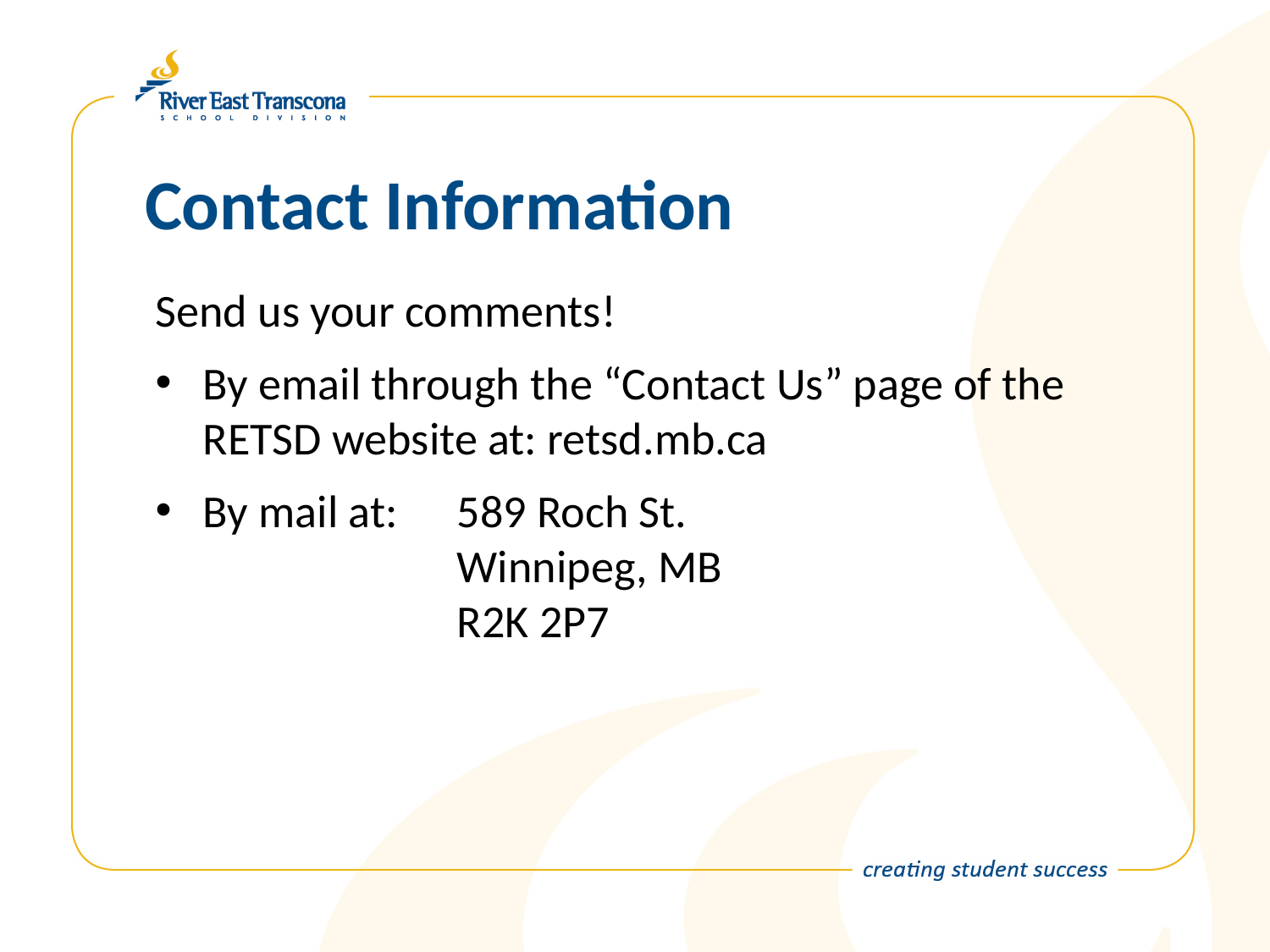

# Contact Information
Send us your comments!
By email through the “Contact Us” page of the RETSD website at: retsd.mb.ca
By mail at:	589 Roch St.
		Winnipeg, MB
		R2K 2P7